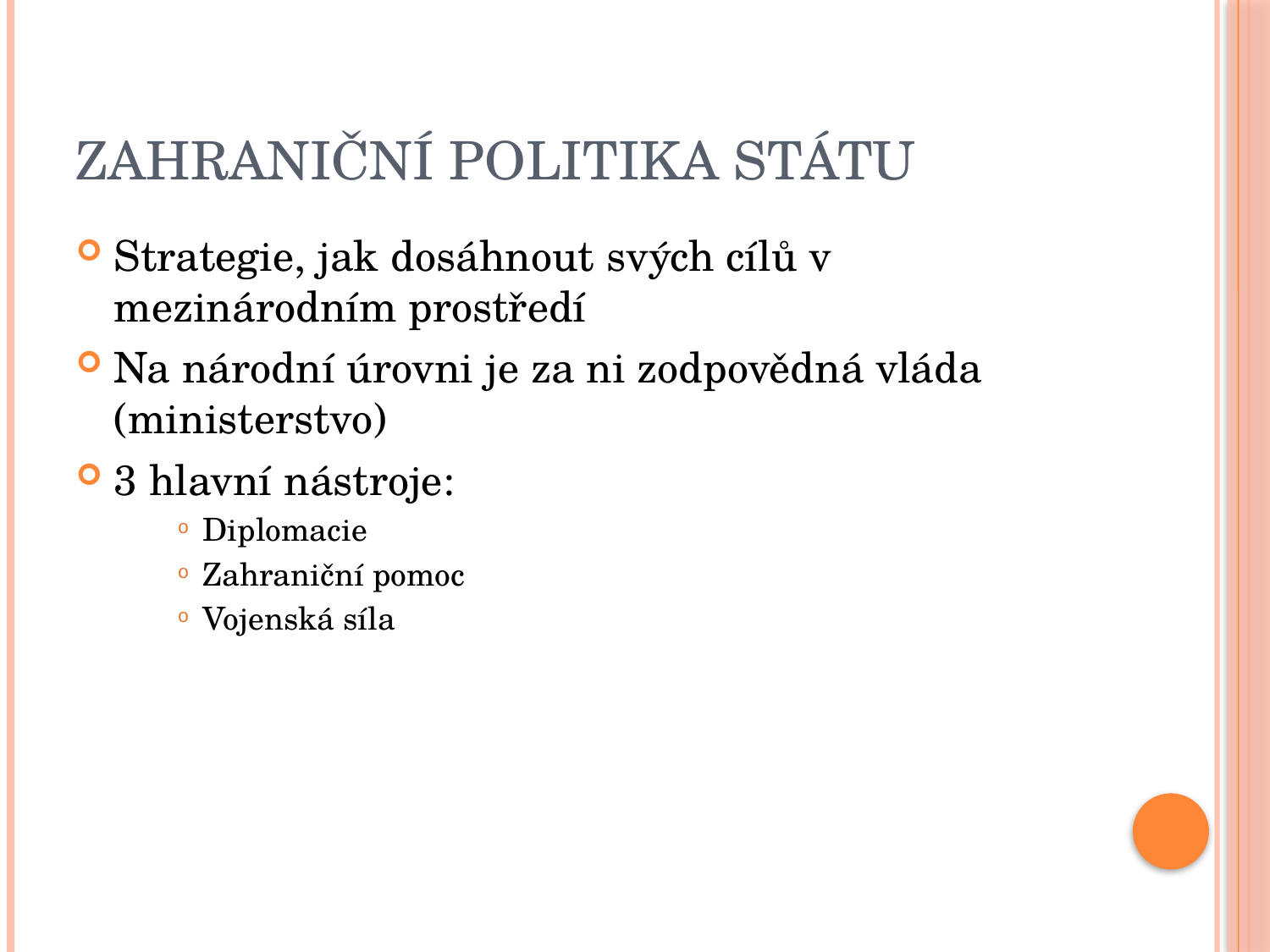

# Zahraniční politika státu
Strategie, jak dosáhnout svých cílů v mezinárodním prostředí
Na národní úrovni je za ni zodpovědná vláda (ministerstvo)
3 hlavní nástroje:
Diplomacie
Zahraniční pomoc
Vojenská síla